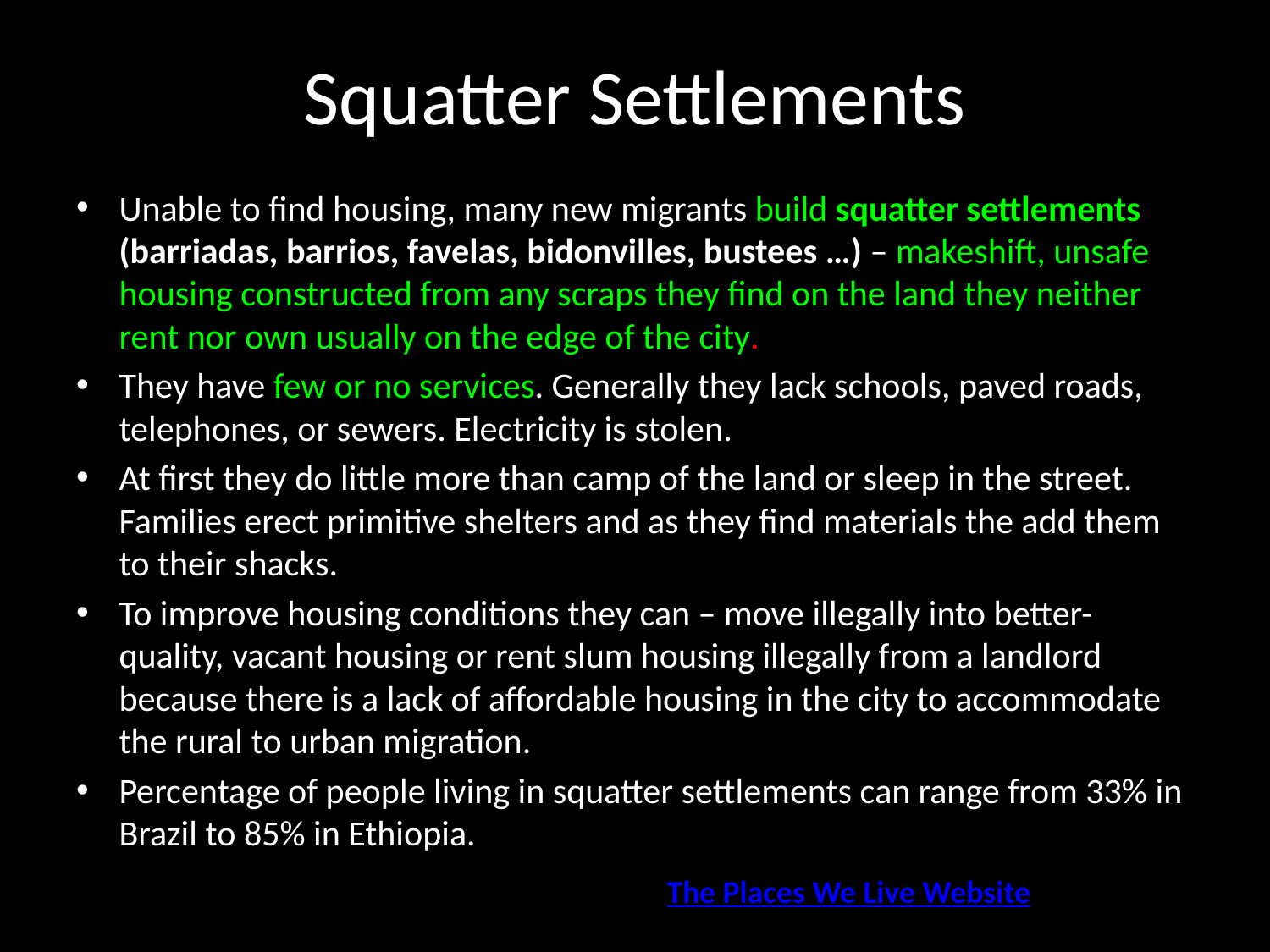

# Squatter Settlements
Unable to find housing, many new migrants build squatter settlements (barriadas, barrios, favelas, bidonvilles, bustees …) – makeshift, unsafe housing constructed from any scraps they find on the land they neither rent nor own usually on the edge of the city.
They have few or no services. Generally they lack schools, paved roads, telephones, or sewers. Electricity is stolen.
At first they do little more than camp of the land or sleep in the street. Families erect primitive shelters and as they find materials the add them to their shacks.
To improve housing conditions they can – move illegally into better-quality, vacant housing or rent slum housing illegally from a landlord because there is a lack of affordable housing in the city to accommodate the rural to urban migration.
Percentage of people living in squatter settlements can range from 33% in Brazil to 85% in Ethiopia.

The Places We Live Website